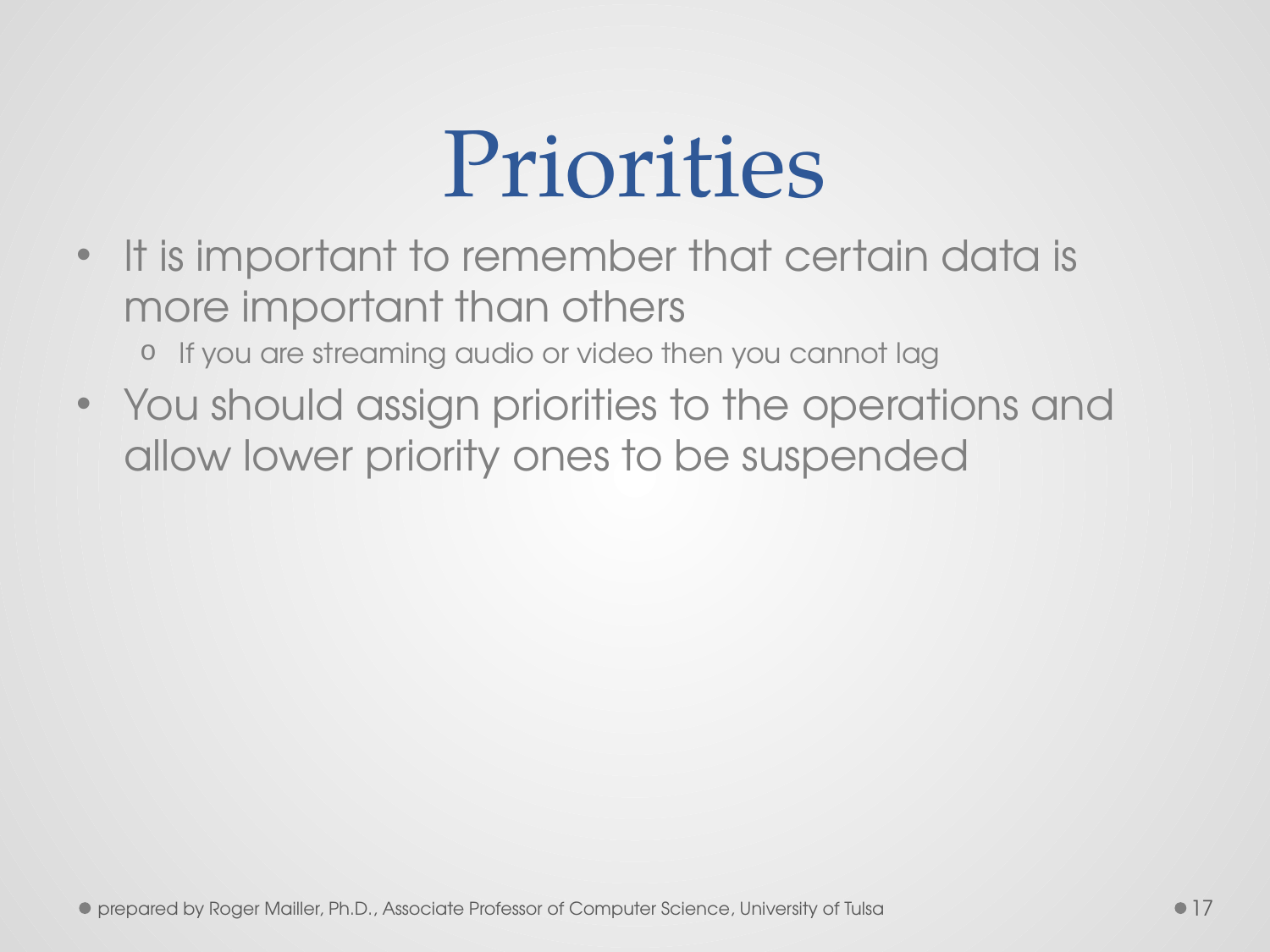

# Priorities
It is important to remember that certain data is more important than others
If you are streaming audio or video then you cannot lag
You should assign priorities to the operations and allow lower priority ones to be suspended
prepared by Roger Mailler, Ph.D., Associate Professor of Computer Science, University of Tulsa
17